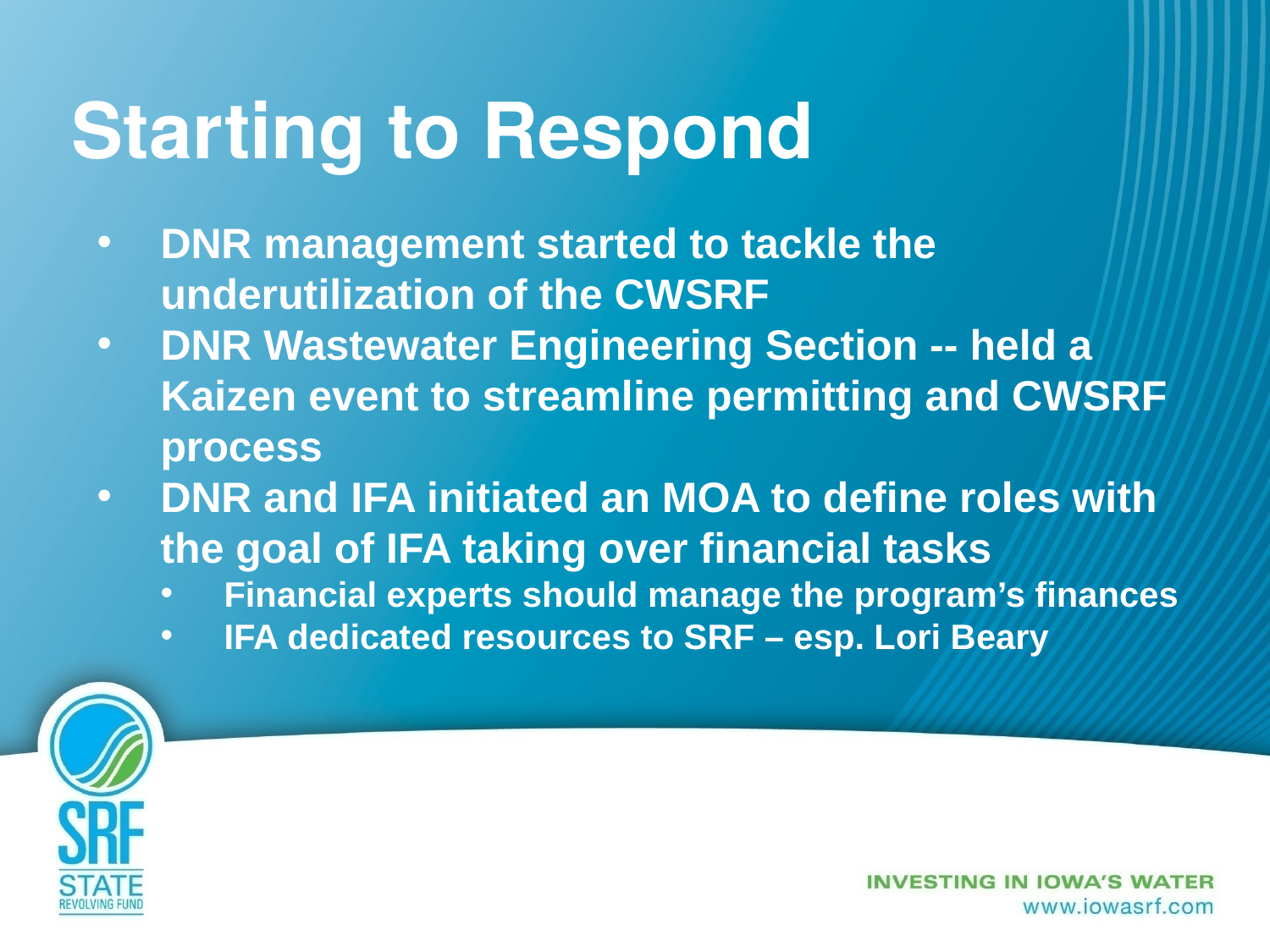

# Starting to Respond
DNR management started to tackle the underutilization of the CWSRF
DNR Wastewater Engineering Section -- held a Kaizen event to streamline permitting and CWSRF process
DNR and IFA initiated an MOA to define roles with the goal of IFA taking over financial tasks
Financial experts should manage the program’s finances
IFA dedicated resources to SRF – esp. Lori Beary